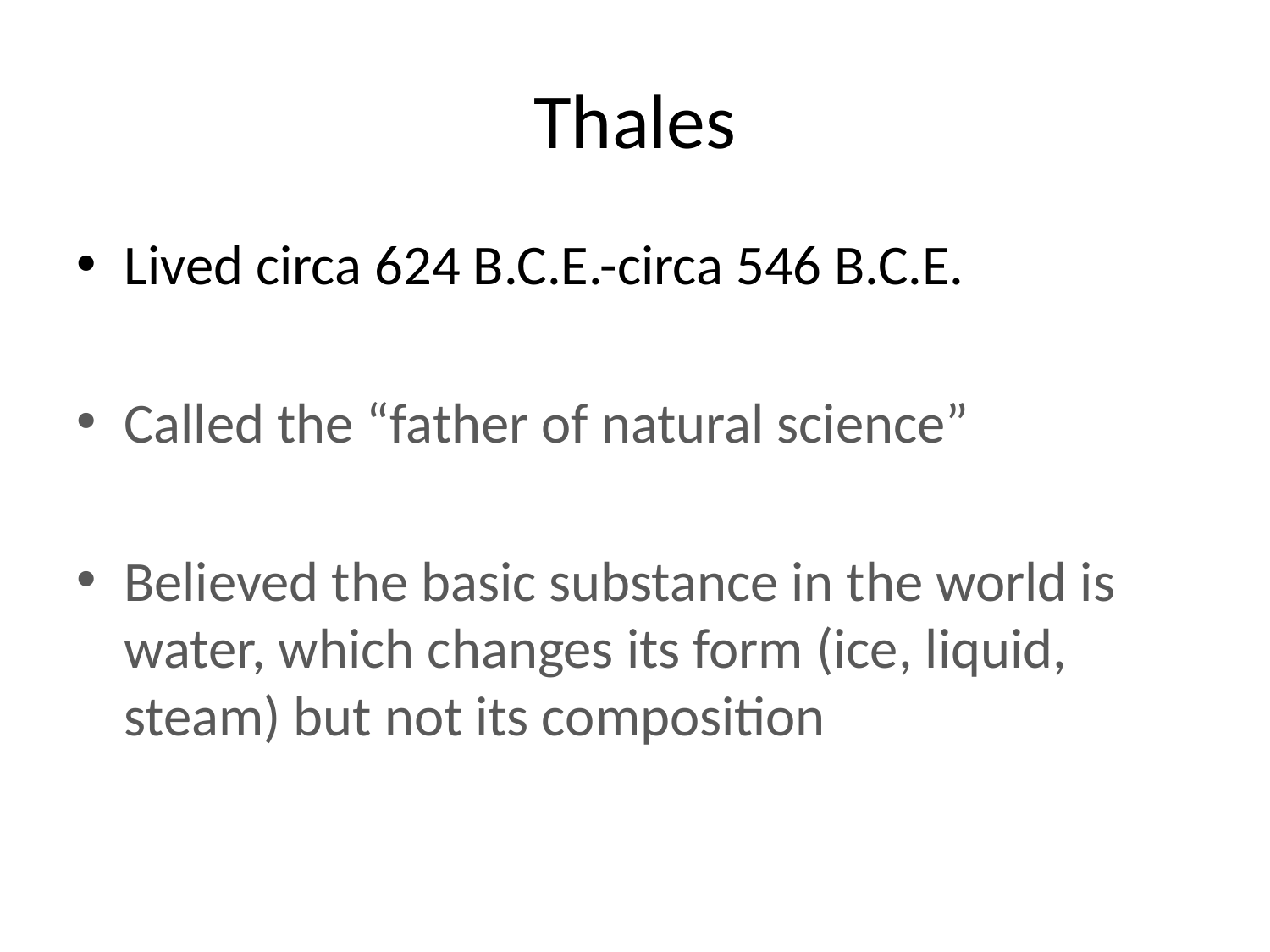

# Thales
Lived circa 624 B.C.E.-circa 546 B.C.E.

Called the “father of natural science”

Believed the basic substance in the world is water, which changes its form (ice, liquid, steam) but not its composition